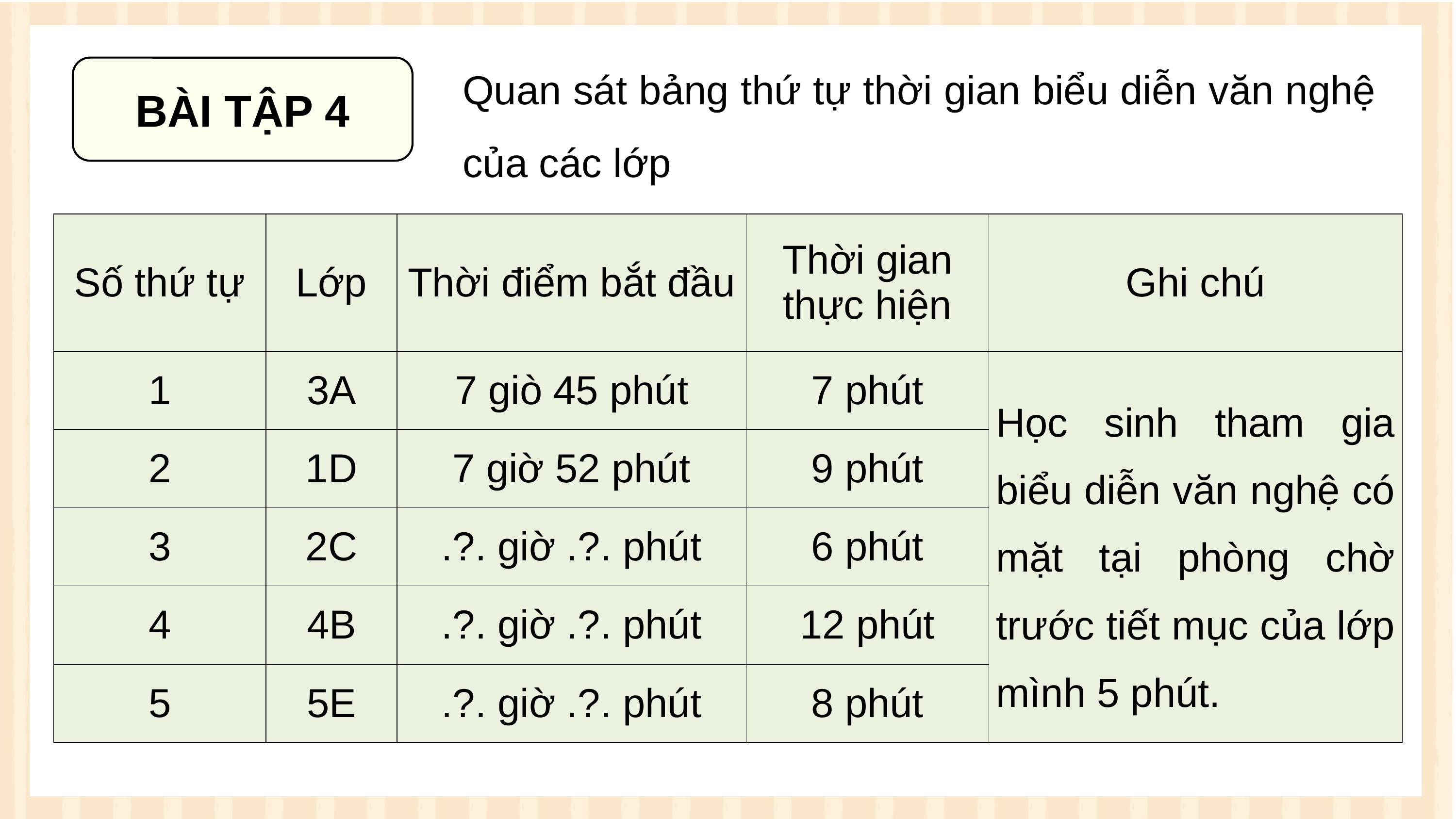

Quan sát bảng thứ tự thời gian biểu diễn văn nghệ của các lớp
BÀI TẬP 4
| Số thứ tự | Lớp | Thời điểm bắt đầu | Thời gian thực hiện | Ghi chú |
| --- | --- | --- | --- | --- |
| 1 | 3A | 7 giò 45 phút | 7 phút | Học sinh tham gia biểu diễn văn nghệ có mặt tại phòng chờ trước tiết mục của lớp mình 5 phút. |
| 2 | 1D | 7 giờ 52 phút | 9 phút |  |
| 3 | 2C | .?. giờ .?. phút | 6 phút |  |
| 4 | 4B | .?. giờ .?. phút | 12 phút |  |
| 5 | 5E | .?. giờ .?. phút | 8 phút |  |